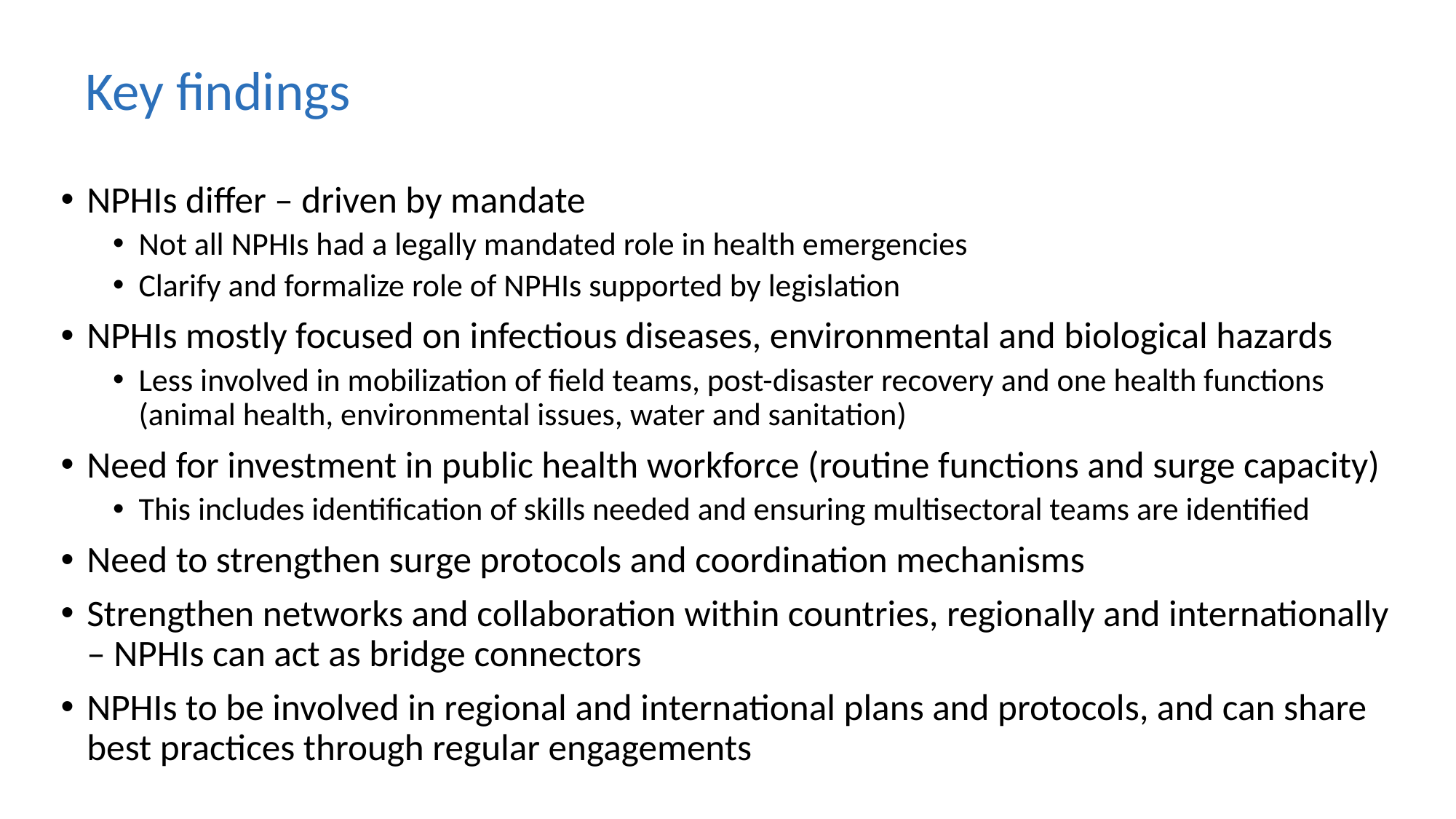

# Key findings
NPHIs differ – driven by mandate
Not all NPHIs had a legally mandated role in health emergencies
Clarify and formalize role of NPHIs supported by legislation
NPHIs mostly focused on infectious diseases, environmental and biological hazards
Less involved in mobilization of field teams, post-disaster recovery and one health functions (animal health, environmental issues, water and sanitation)
Need for investment in public health workforce (routine functions and surge capacity)
This includes identification of skills needed and ensuring multisectoral teams are identified
Need to strengthen surge protocols and coordination mechanisms
Strengthen networks and collaboration within countries, regionally and internationally – NPHIs can act as bridge connectors
NPHIs to be involved in regional and international plans and protocols, and can share best practices through regular engagements